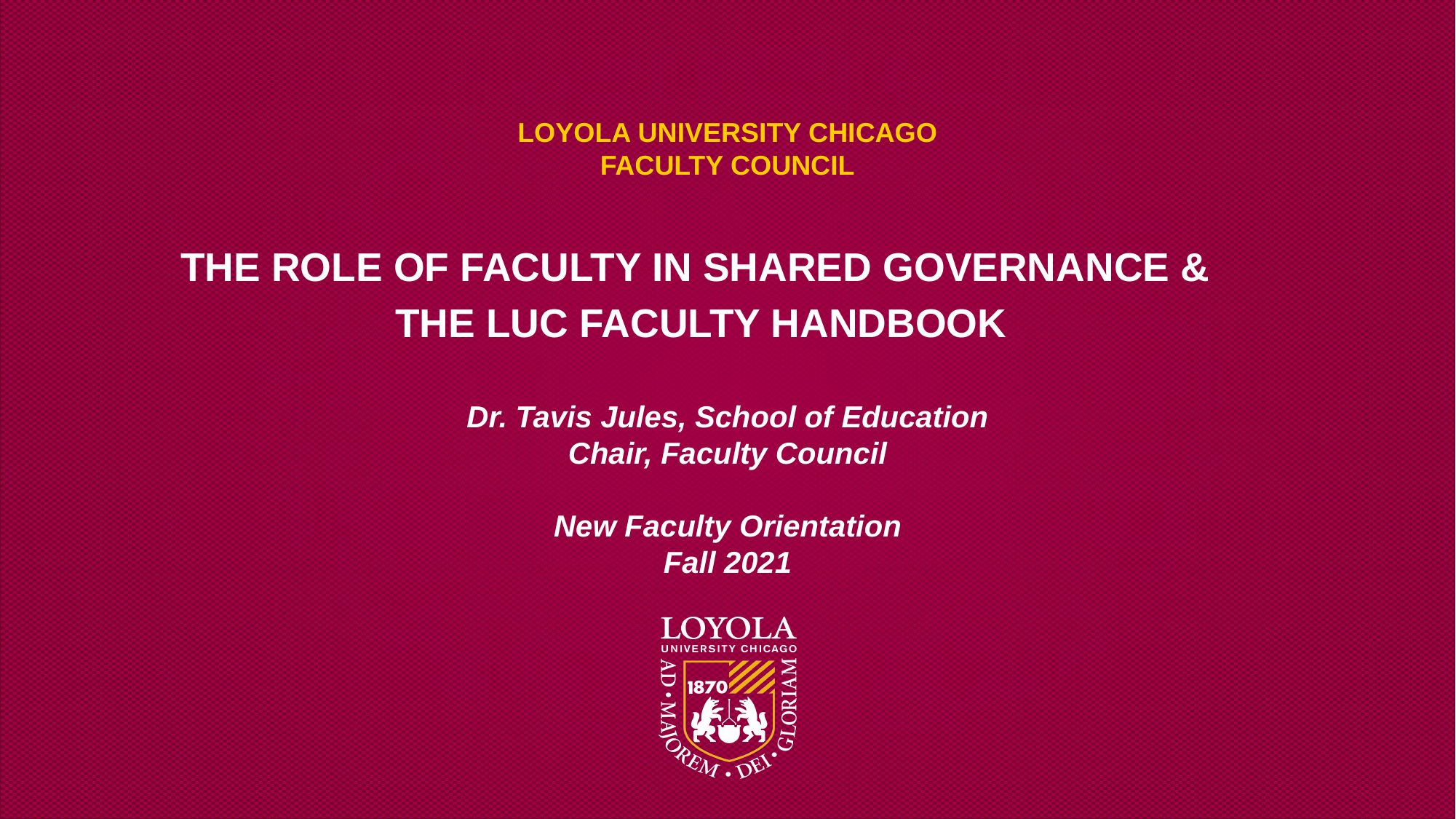

# Loyola University Chicago Faculty Council
The role of faculty in shared governance &
the LUC Faculty Handbook
Dr. Tavis Jules, School of Education
Chair, Faculty Council

New Faculty Orientation
Fall 2021